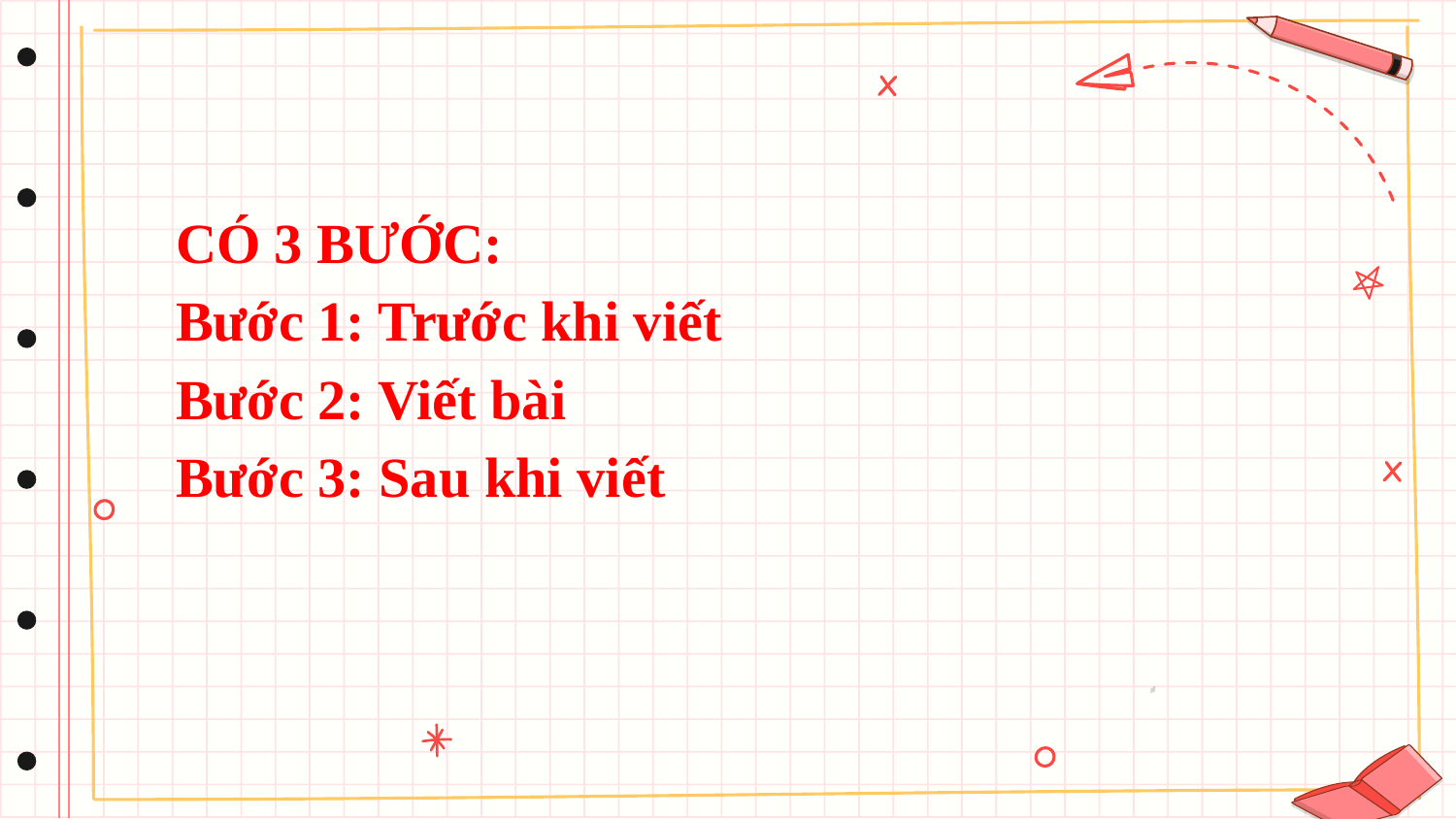

CÓ 3 BƯỚC:
Bước 1: Trước khi viết
Bước 2: Viết bài
Bước 3: Sau khi viết